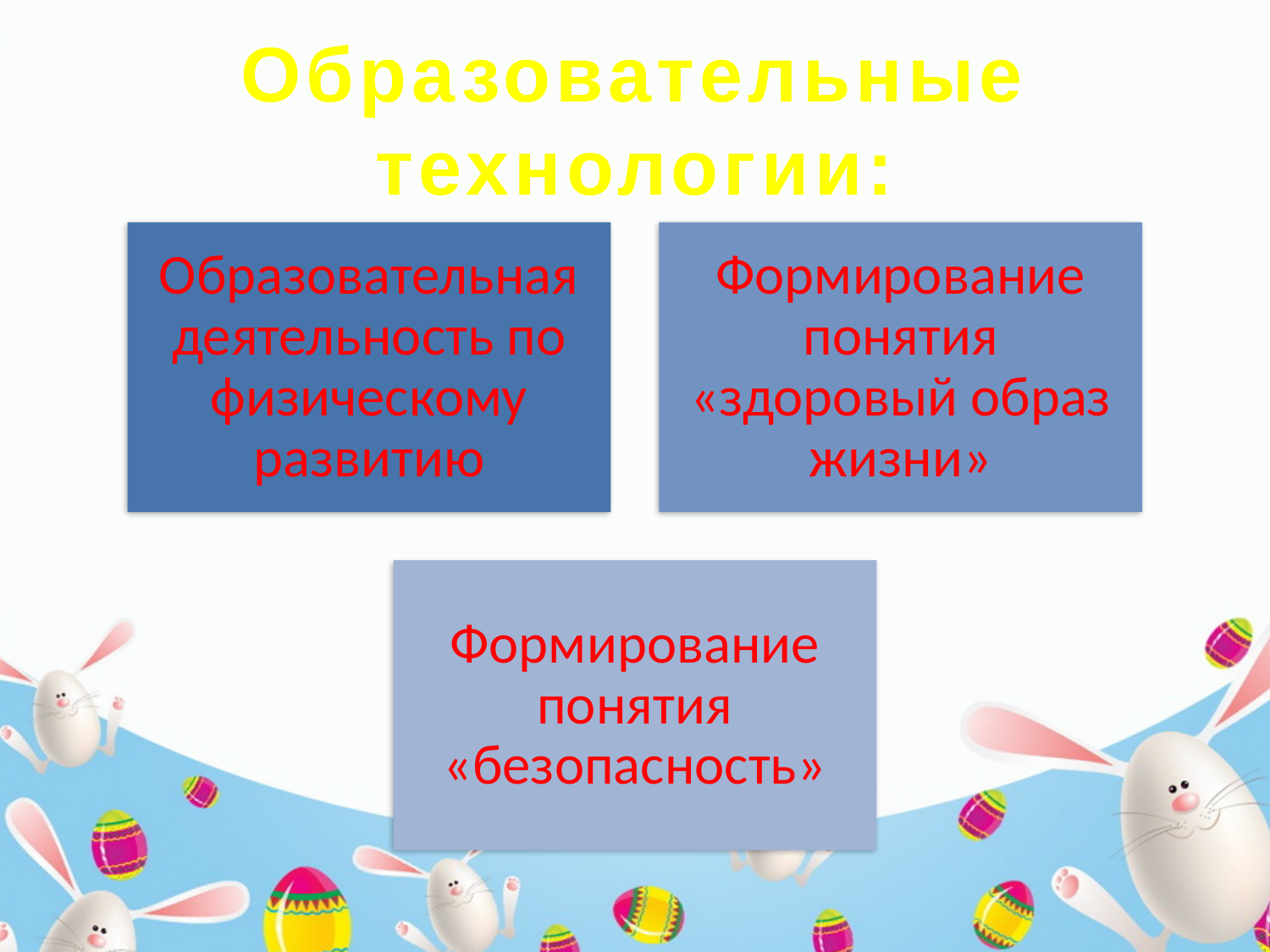

# Образовательные технологии:
Образовательная деятельность по физическому развитию
Формирование понятия «здоровый образ жизни»
Формирование понятия «безопасность»